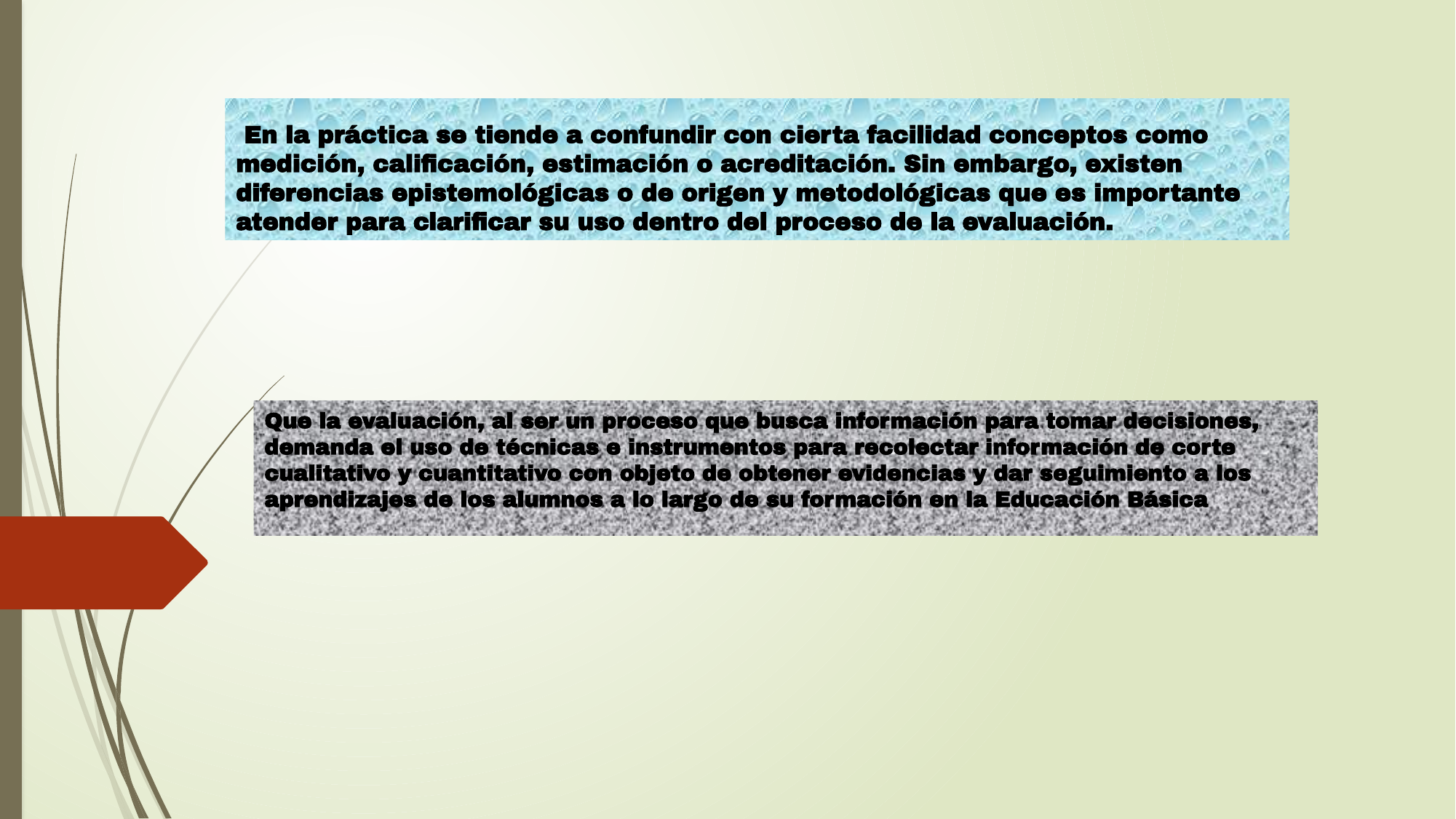

# En la práctica se tiende a confundir con cierta facilidad conceptos como medición, calificación, estimación o acreditación. Sin embargo, existen diferencias epistemológicas o de origen y metodológicas que es importante atender para clarificar su uso dentro del proceso de la evaluación.
Que la evaluación, al ser un proceso que busca información para tomar decisiones, demanda el uso de técnicas e instrumentos para recolectar información de corte cualitativo y cuantitativo con objeto de obtener evidencias y dar seguimiento a los aprendizajes de los alumnos a lo largo de su formación en la Educación Básica